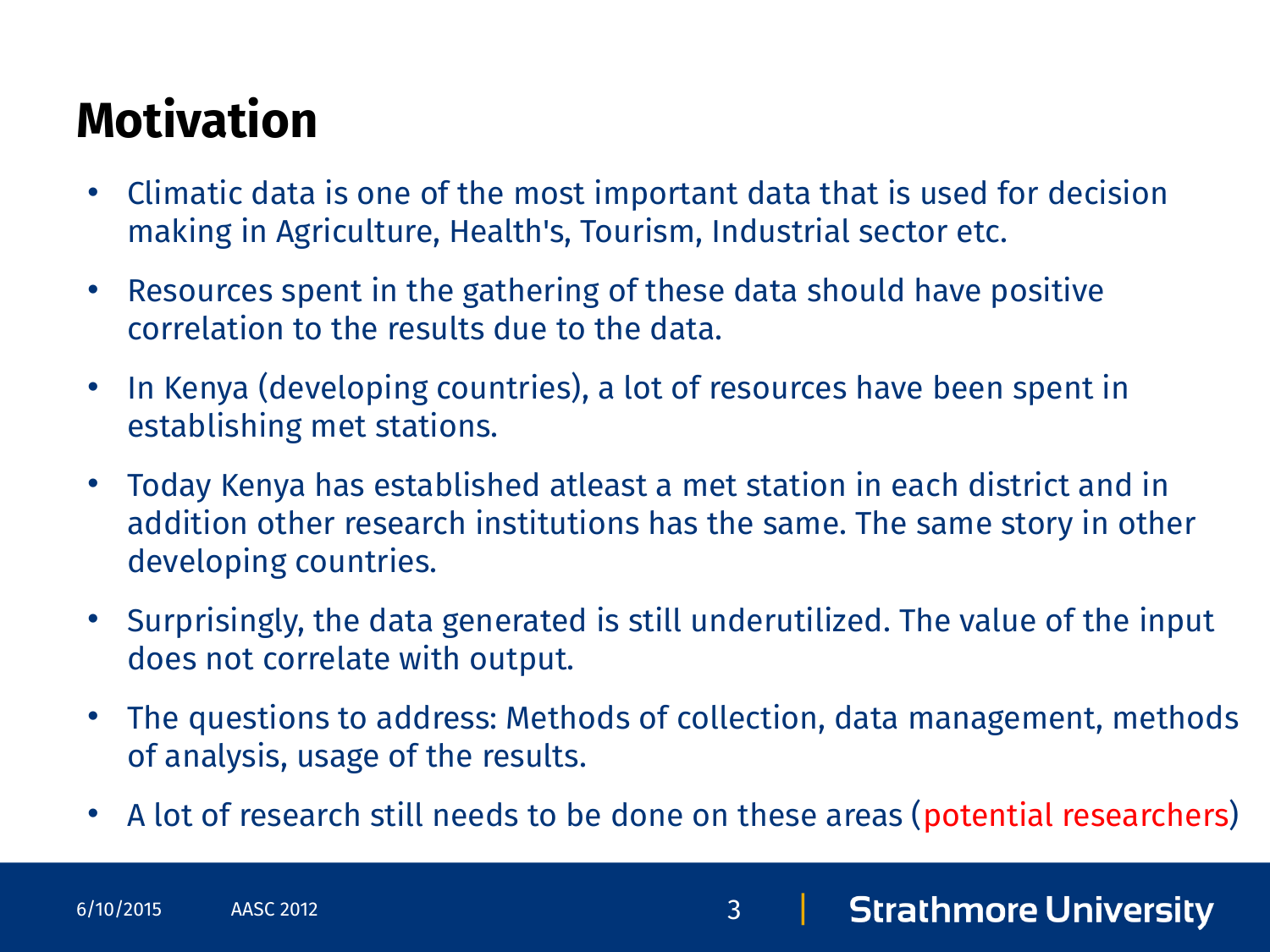

# Motivation
Climatic data is one of the most important data that is used for decision making in Agriculture, Health's, Tourism, Industrial sector etc.
Resources spent in the gathering of these data should have positive correlation to the results due to the data.
In Kenya (developing countries), a lot of resources have been spent in establishing met stations.
Today Kenya has established atleast a met station in each district and in addition other research institutions has the same. The same story in other  developing countries.
Surprisingly, the data generated is still underutilized. The value of the input does not correlate with output.
The questions to address: Methods of collection, data management, methods of analysis, usage of the results.
A lot of research still needs to be done on these areas (potential researchers)
6/10/2015
AASC 2012
3